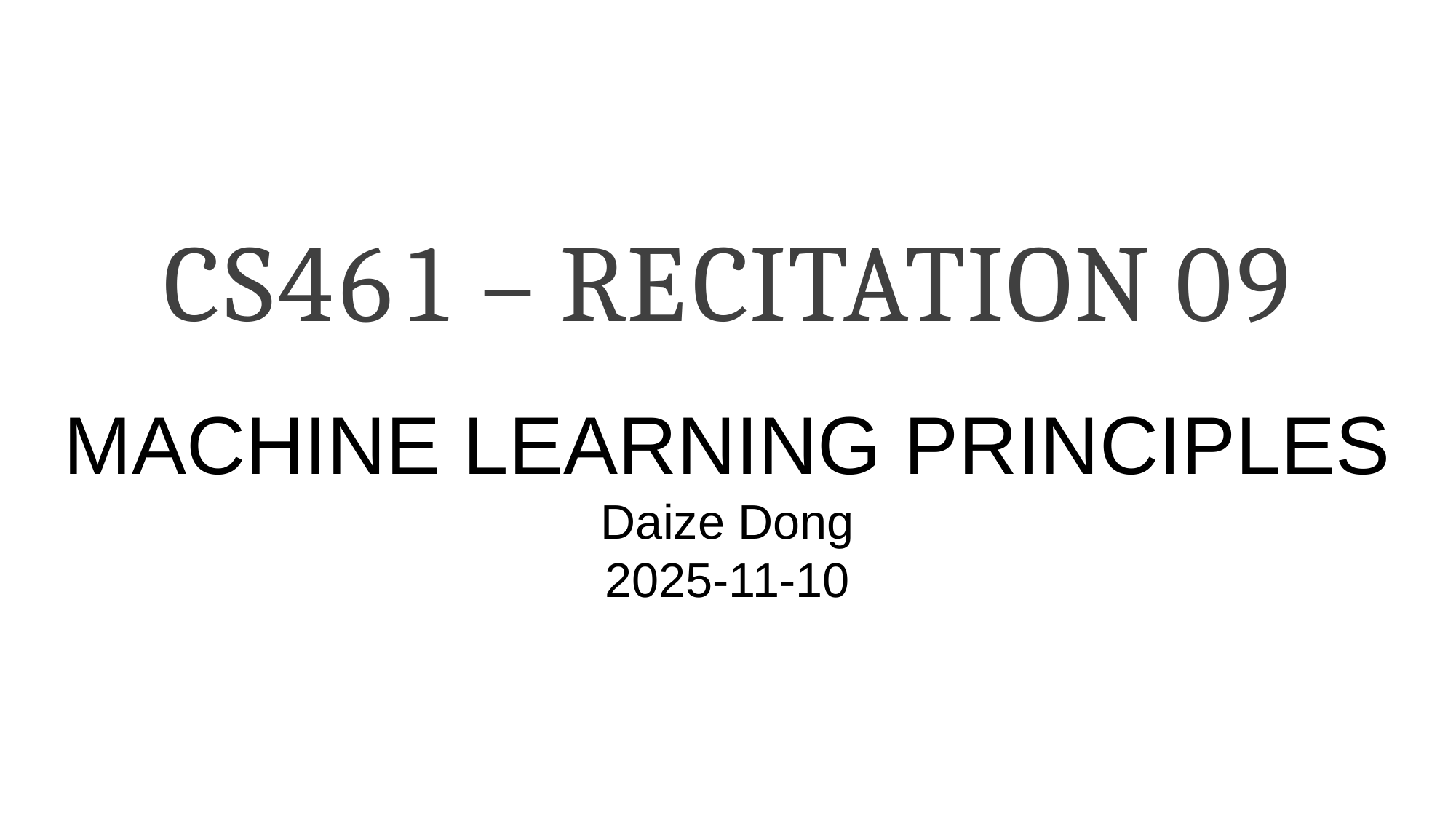

CS461 – RECITATION 09
Machine Learning Principles
Daize Dong
2025-11-10